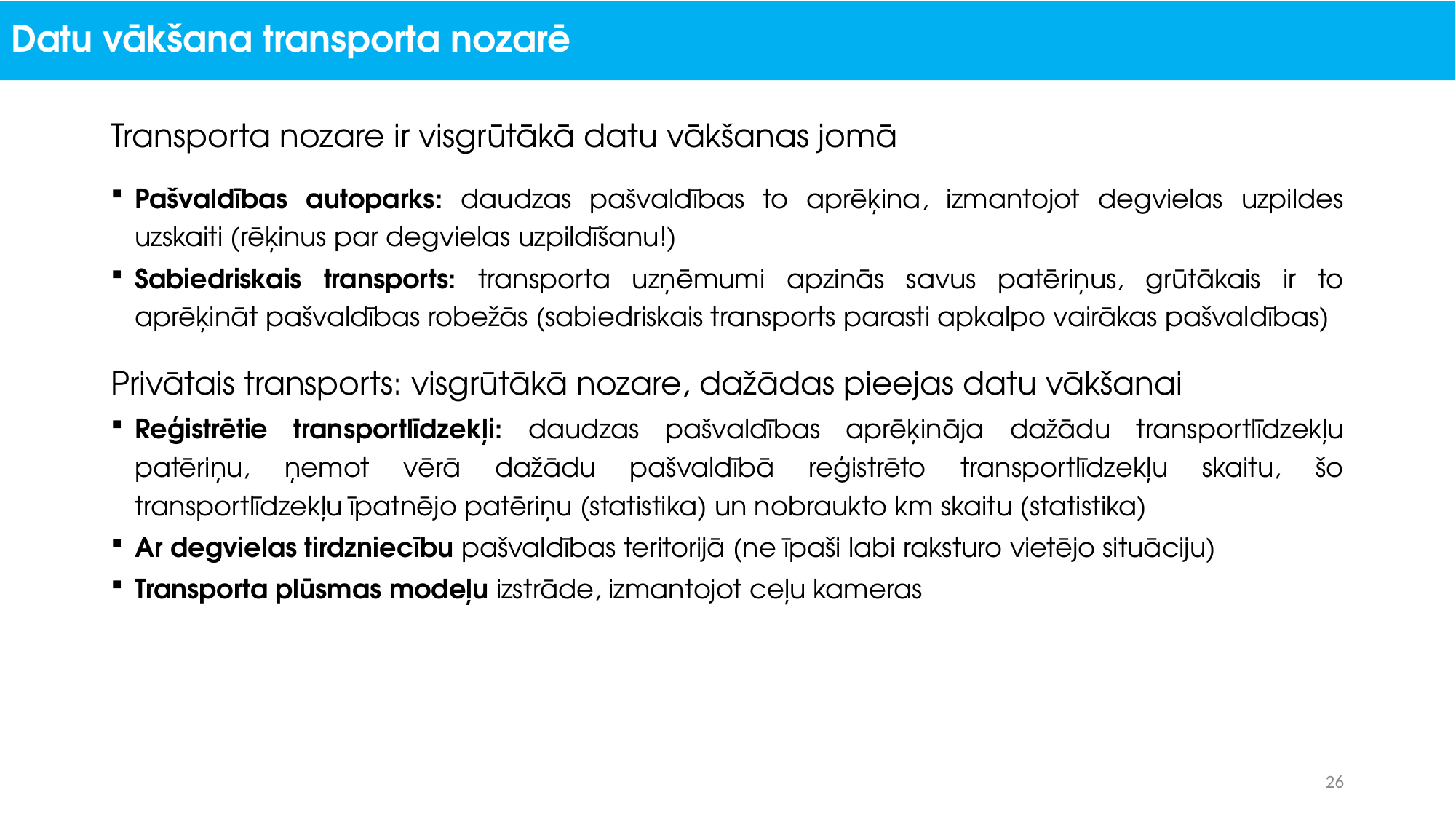

# Datu vākšana transporta nozarē
Transporta nozare ir visgrūtākā datu vākšanas jomā

Pašvaldības autoparks: daudzas pašvaldības to aprēķina, izmantojot degvielas uzpildes uzskaiti (rēķinus par degvielas uzpildīšanu!)
Sabiedriskais transports: transporta uzņēmumi apzinās savus patēriņus, grūtākais ir to aprēķināt pašvaldības robežās (sabiedriskais transports parasti apkalpo vairākas pašvaldības)

Privātais transports: visgrūtākā nozare, dažādas pieejas datu vākšanai
Reģistrētie transportlīdzekļi: daudzas pašvaldības aprēķināja dažādu transportlīdzekļu patēriņu, ņemot vērā dažādu pašvaldībā reģistrēto transportlīdzekļu skaitu, šo transportlīdzekļu īpatnējo patēriņu (statistika) un nobraukto km skaitu (statistika)
Ar degvielas tirdzniecību pašvaldības teritorijā (ne īpaši labi raksturo vietējo situāciju)
Transporta plūsmas modeļu izstrāde, izmantojot ceļu kameras

26